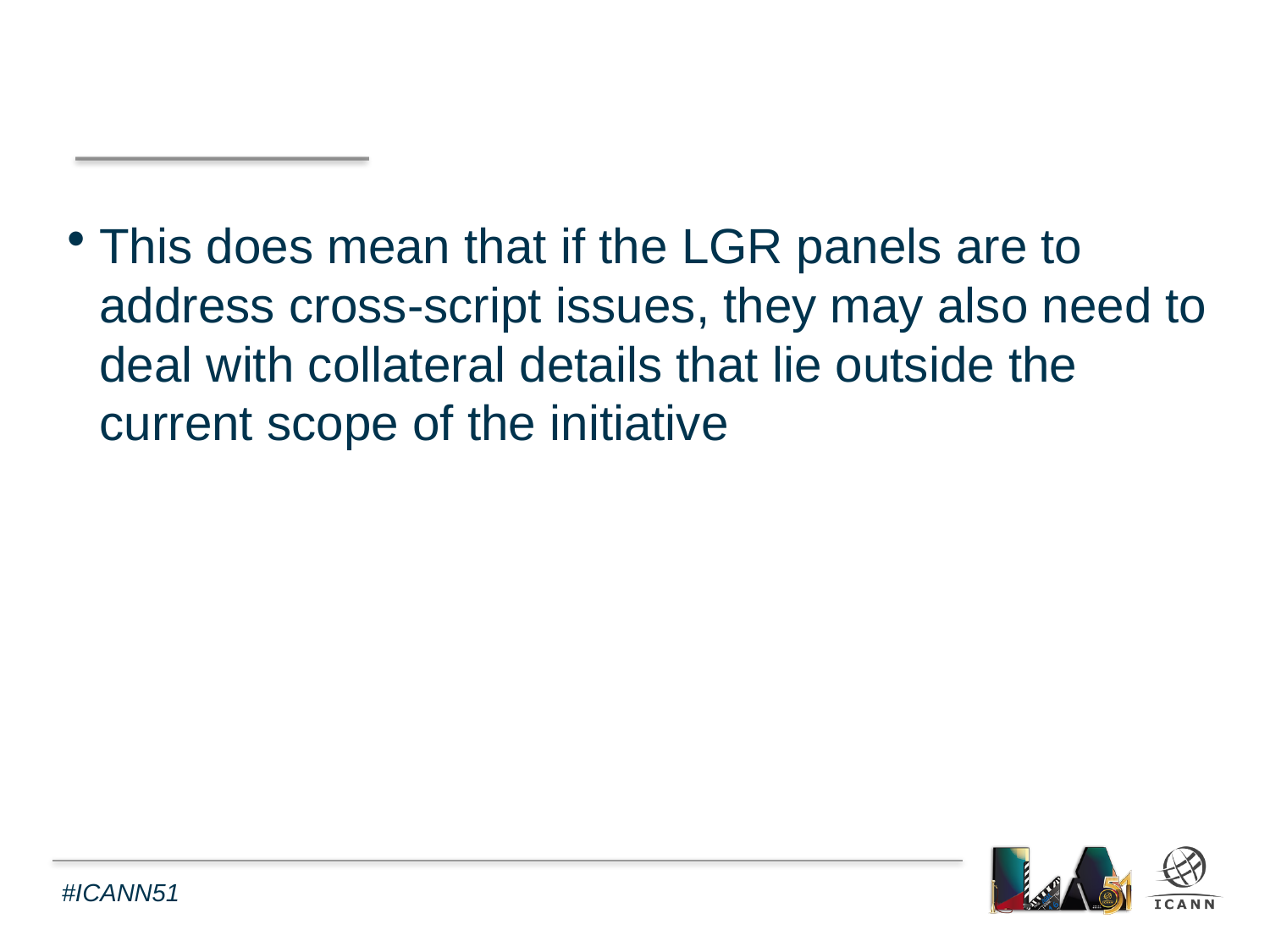

This does mean that if the LGR panels are to address cross-script issues, they may also need to deal with collateral details that lie outside the current scope of the initiative